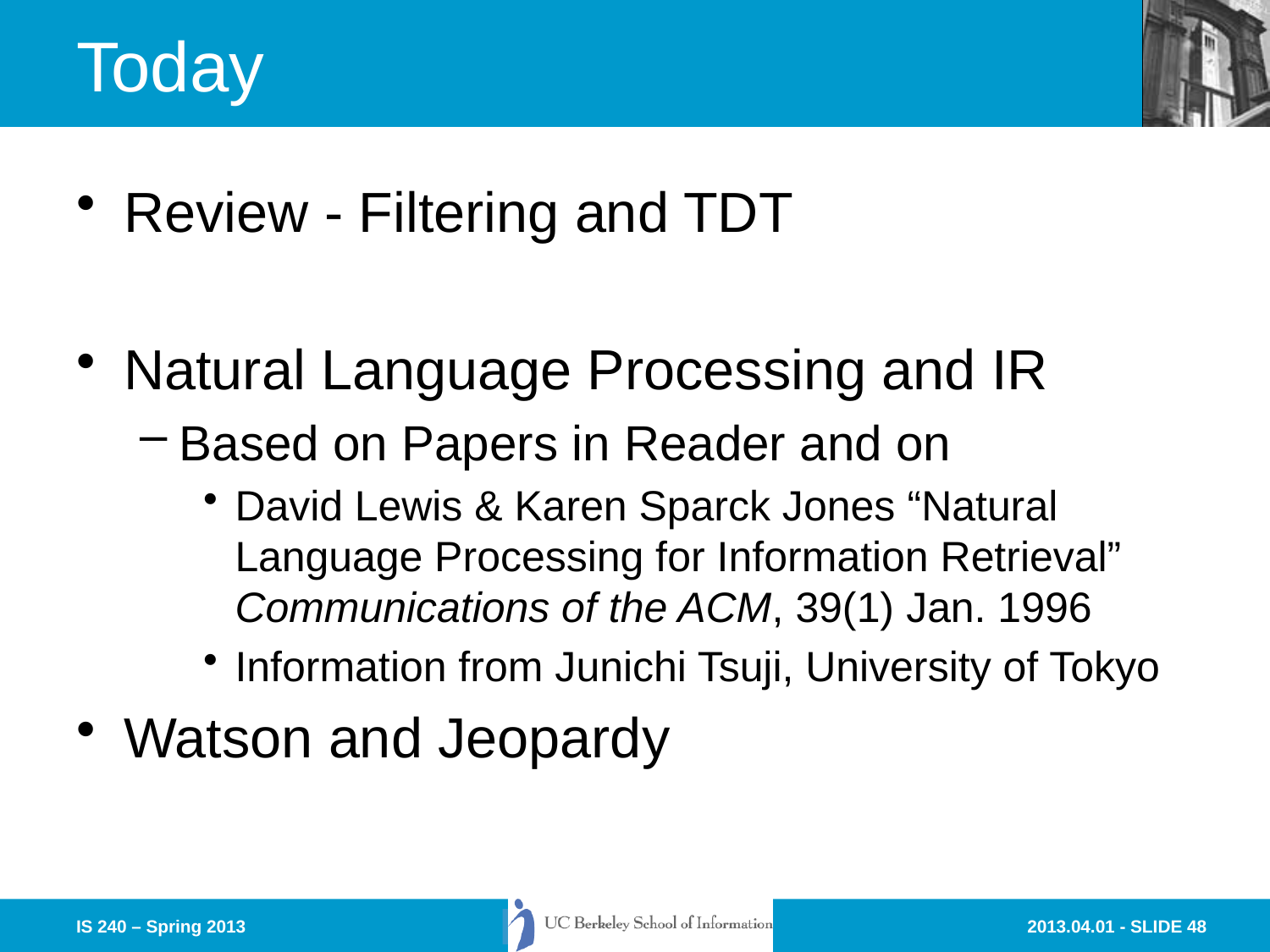

# Today
Review - Filtering and TDT

Natural Language Processing and IR
Based on Papers in Reader and on
David Lewis & Karen Sparck Jones “Natural Language Processing for Information Retrieval” Communications of the ACM, 39(1) Jan. 1996
Information from Junichi Tsuji, University of Tokyo
Watson and Jeopardy
IS 240 – Spring 2013